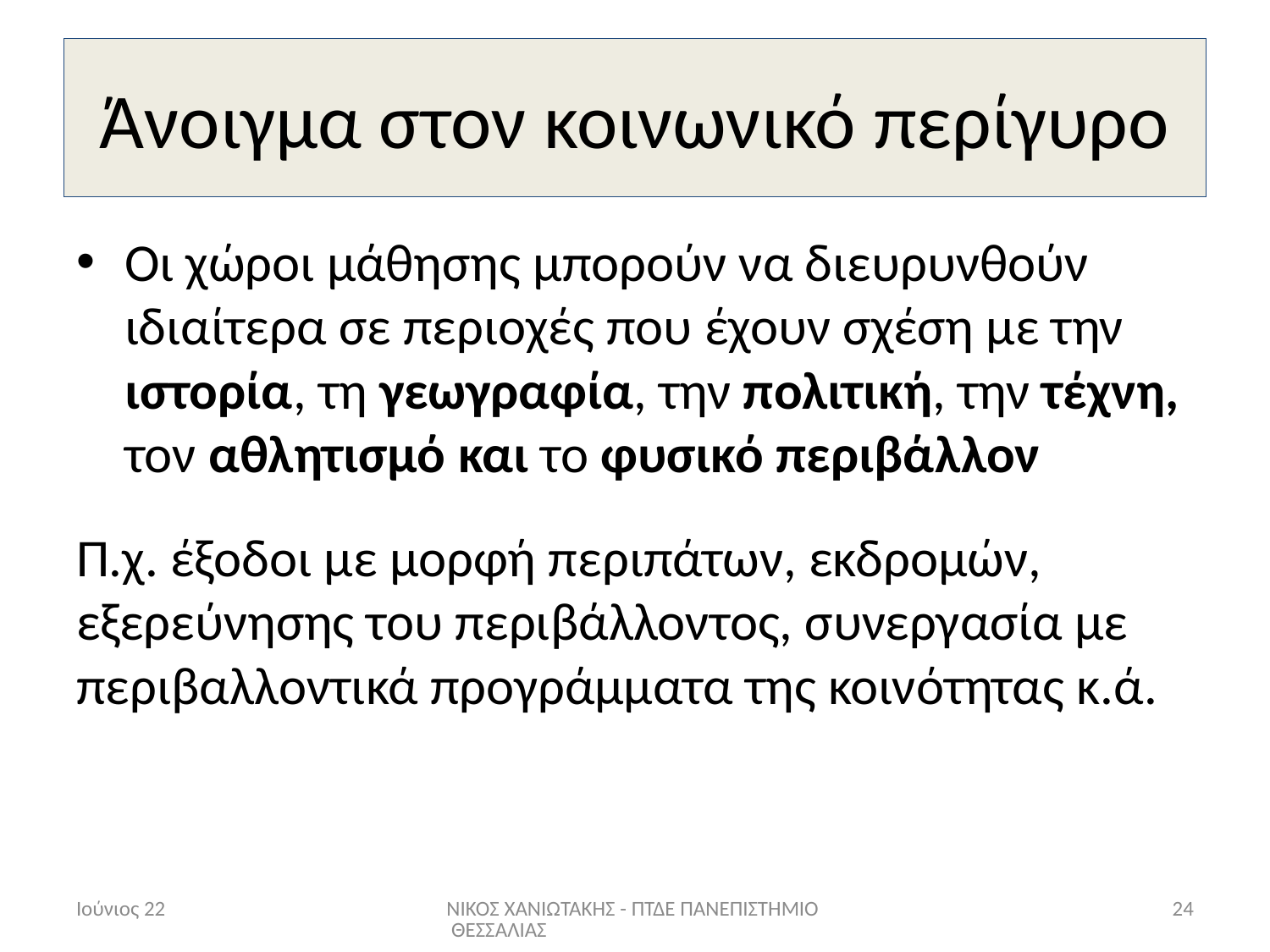

# Άνοιγμα στον κοινωνικό περίγυρο
Οι χώροι μάθησης μπορούν να διευρυνθούν ιδιαίτερα σε περιοχές που έχουν σχέση με την ιστορία, τη γεωγραφία, την πολιτική, την τέχνη, τον αθλητισμό και το φυσικό περιβάλλον

Π.χ. έξοδοι με μορφή περιπάτων, εκδρομών, εξερεύνησης του περιβάλλοντος, συνεργασία με περιβαλλοντικά προγράμματα της κοινότητας κ.ά.

Ιούνιος 22
ΝΙΚΟΣ ΧΑΝΙΩΤΑΚΗΣ - ΠΤΔΕ ΠΑΝΕΠΙΣΤΗΜΙΟ ΘΕΣΣΑΛΙΑΣ
24